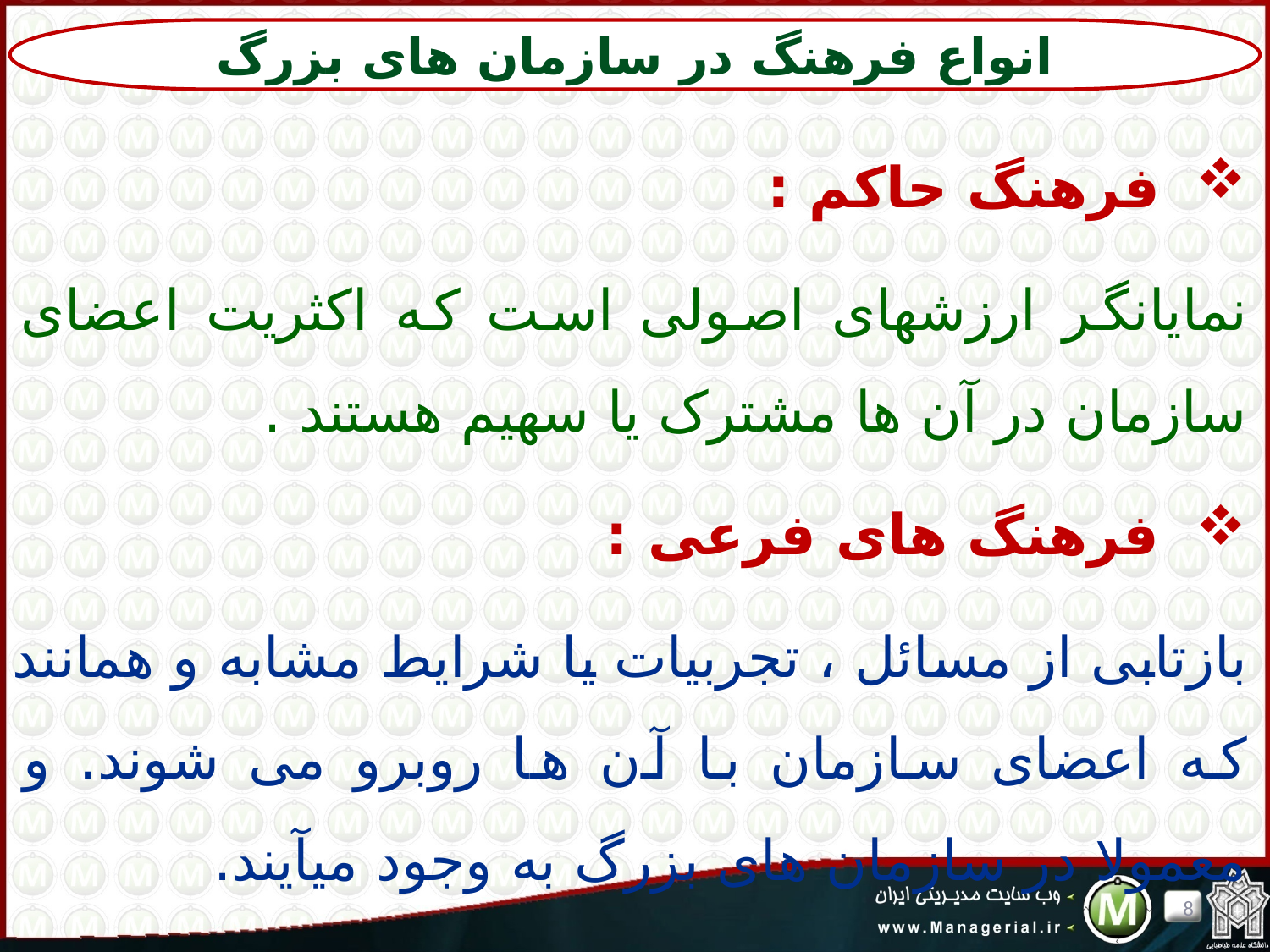

انواع فرهنگ در سازمان های بزرگ
فرهنگ حاکم :
نمایانگر ارزشهای اصولی است که اکثریت اعضای سازمان در آن ها مشترک یا سهیم هستند .
فرهنگ های فرعی :
بازتابی از مسائل ، تجربیات یا شرایط مشابه و همانند که اعضای سازمان با آن ها روبرو می شوند. و معمولا در سازمان های بزرگ به وجود میآیند.
8